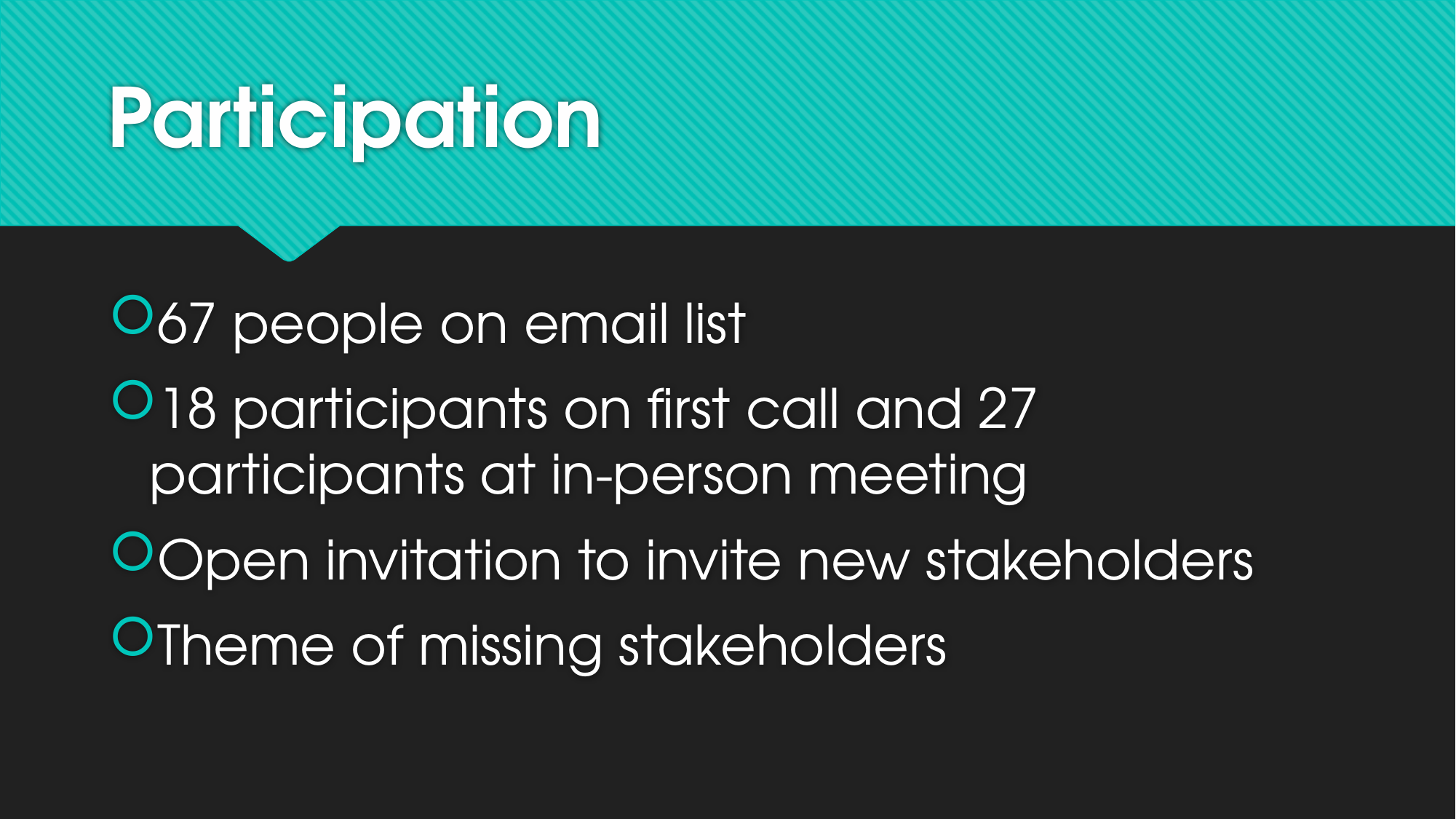

# Participation
67 people on email list
18 participants on first call and 27 participants at in-person meeting
Open invitation to invite new stakeholders
Theme of missing stakeholders